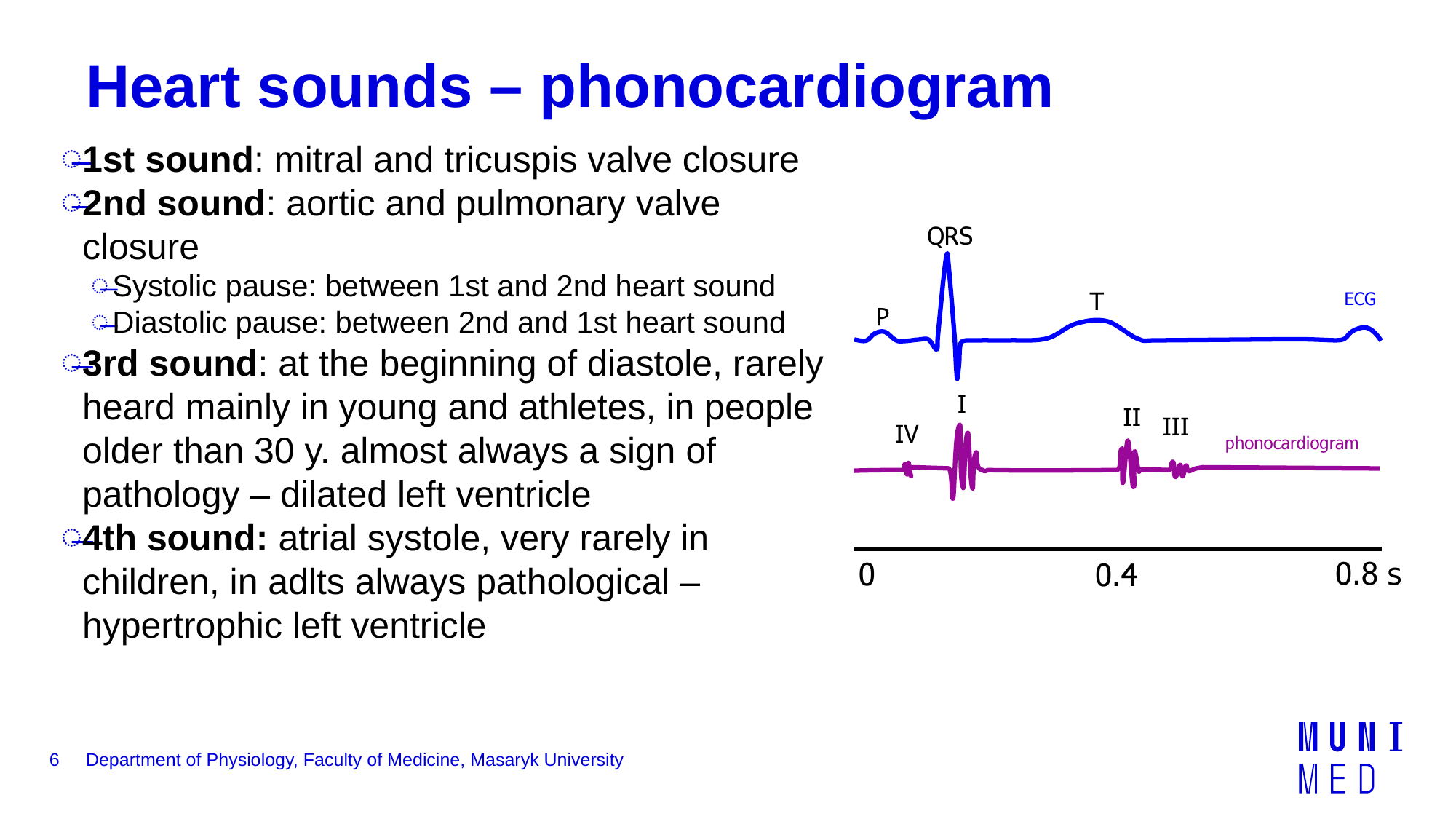

# Heart sounds – phonocardiogram
1st sound: mitral and tricuspis valve closure
2nd sound: aortic and pulmonary valve closure
Systolic pause: between 1st and 2nd heart sound
Diastolic pause: between 2nd and 1st heart sound
3rd sound: at the beginning of diastole, rarely heard mainly in young and athletes, in people older than 30 y. almost always a sign of pathology – dilated left ventricle
4th sound: atrial systole, very rarely in children, in adlts always pathological – hypertrophic left ventricle
QRS

T
ECG
P
I
II
III
IV

phonocardiogram
0.8 s
0
0.4
6
Department of Physiology, Faculty of Medicine, Masaryk University